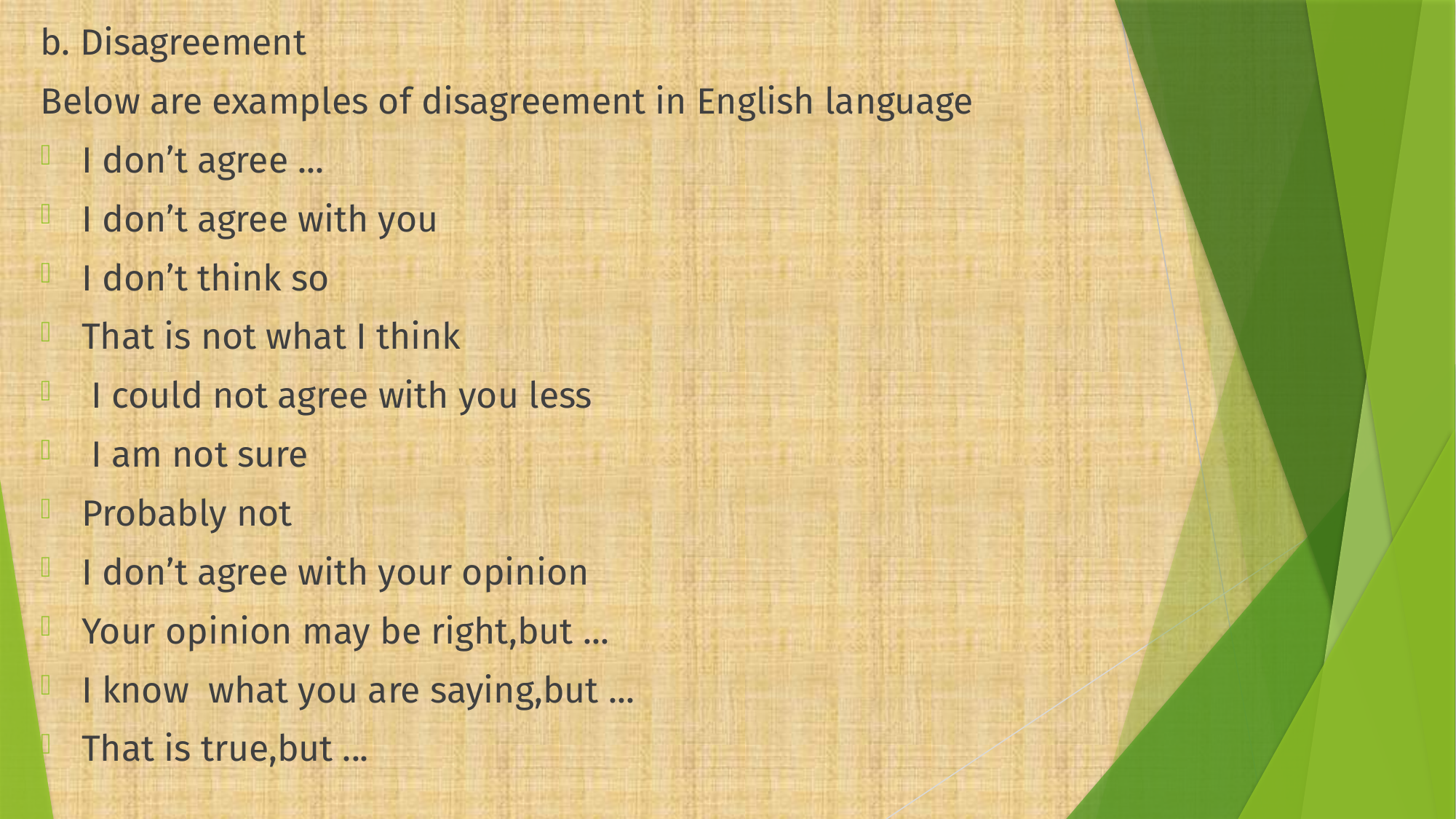

b. Disagreement
Below are examples of disagreement in English language
I don’t agree ...
I don’t agree with you
I don’t think so
That is not what I think
 I could not agree with you less
 I am not sure
Probably not
I don’t agree with your opinion
Your opinion may be right,but ...
I know  what you are saying,but ...
That is true,but ...